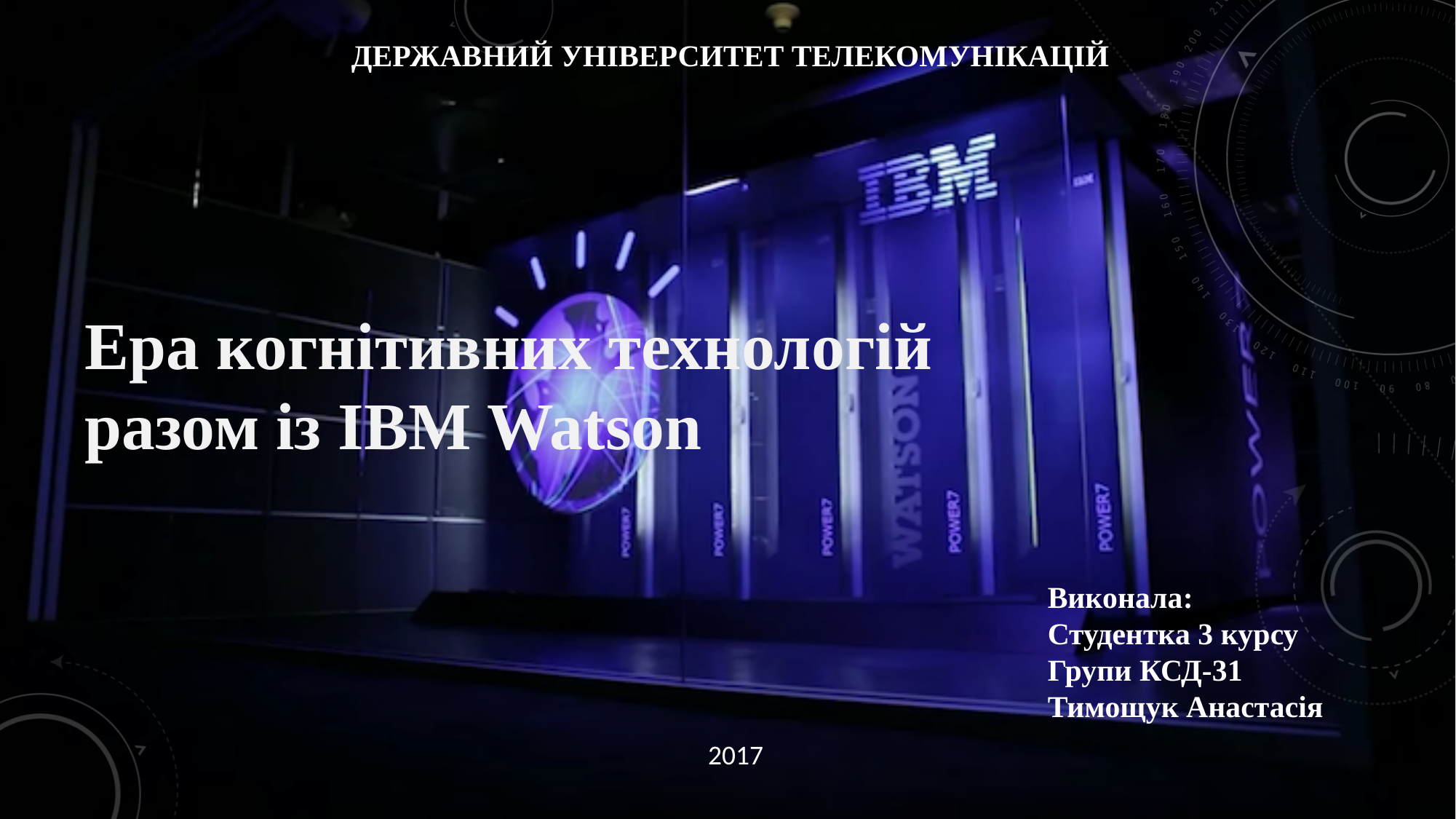

ДЕРЖАВНИЙ УНІВЕРСИТЕТ ТЕЛЕКОМУНІКАЦІЙ
Ера когнітивних технологій
разом із IBM Watson

Виконала:
Студентка 3 курсу
Групи КСД-31
Тимощук Анастасія
2017